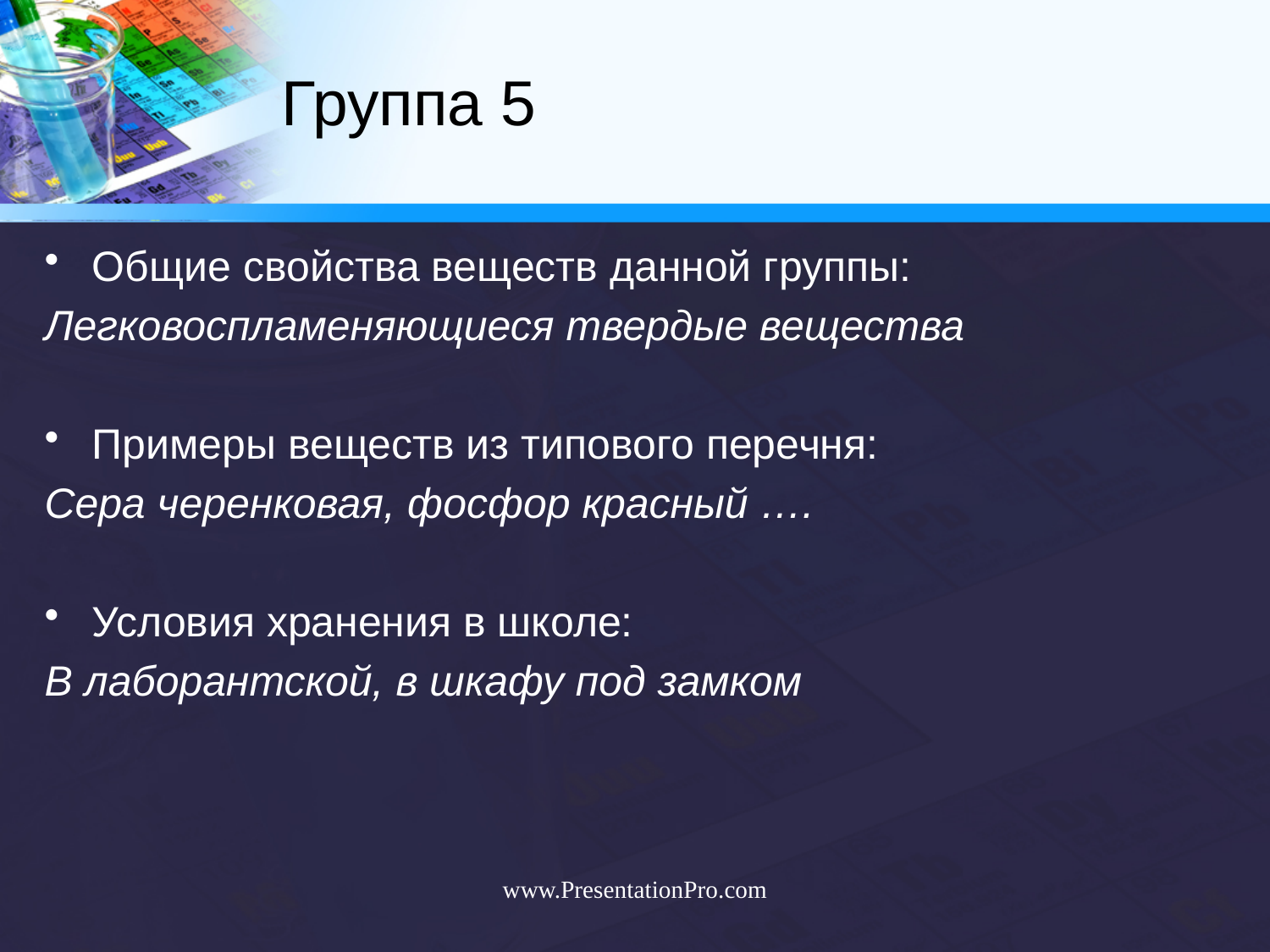

# Группа 5
Общие свойства веществ данной группы:
Легковоспламеняющиеся твердые вещества

Примеры веществ из типового перечня:
Сера черенковая, фосфор красный ….

Условия хранения в школе:
В лаборантской, в шкафу под замком

www.PresentationPro.com